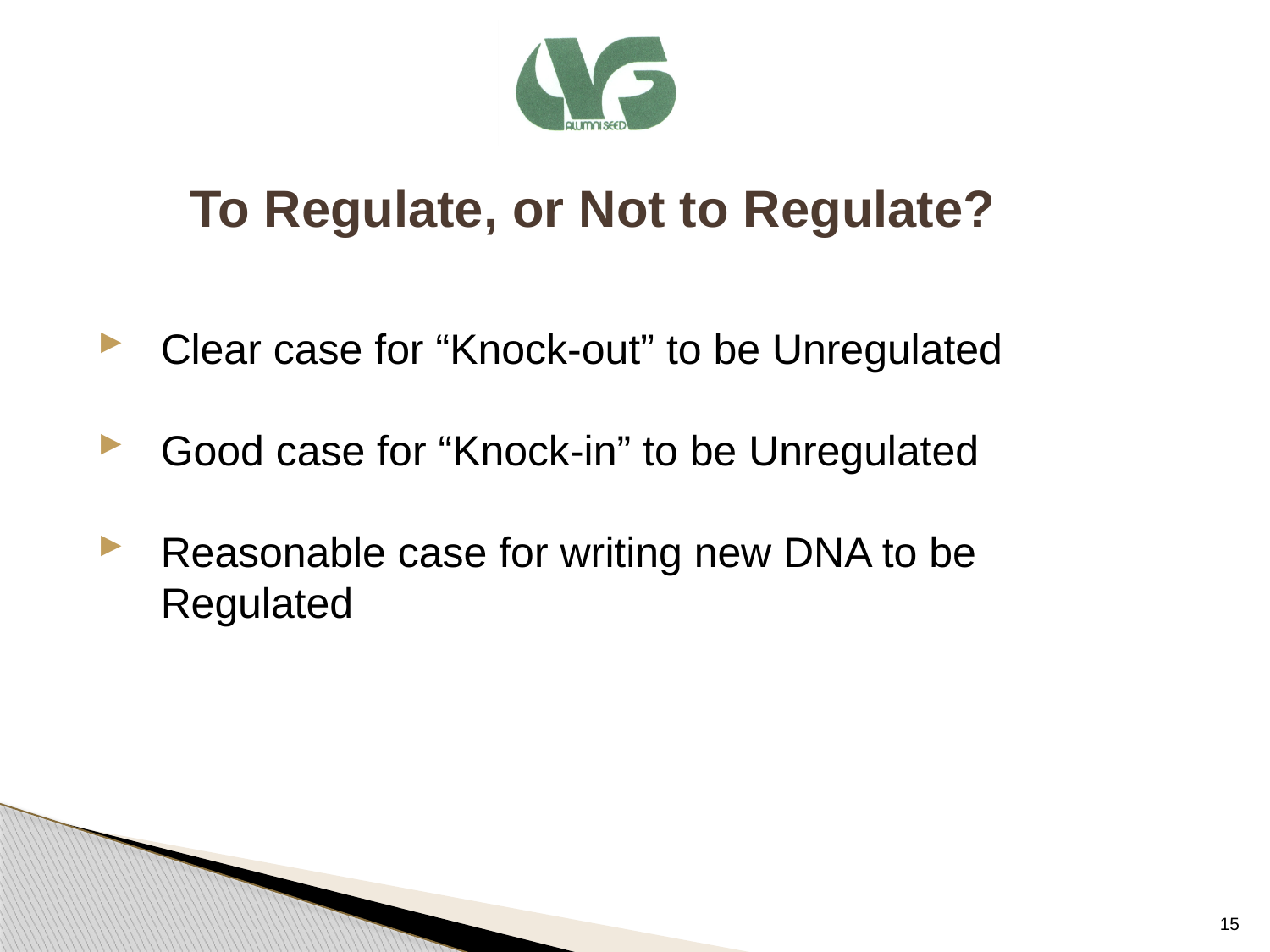

# To Regulate, or Not to Regulate?
Clear case for “Knock-out” to be Unregulated

Good case for “Knock-in” to be Unregulated

Reasonable case for writing new DNA to be Regulated
15